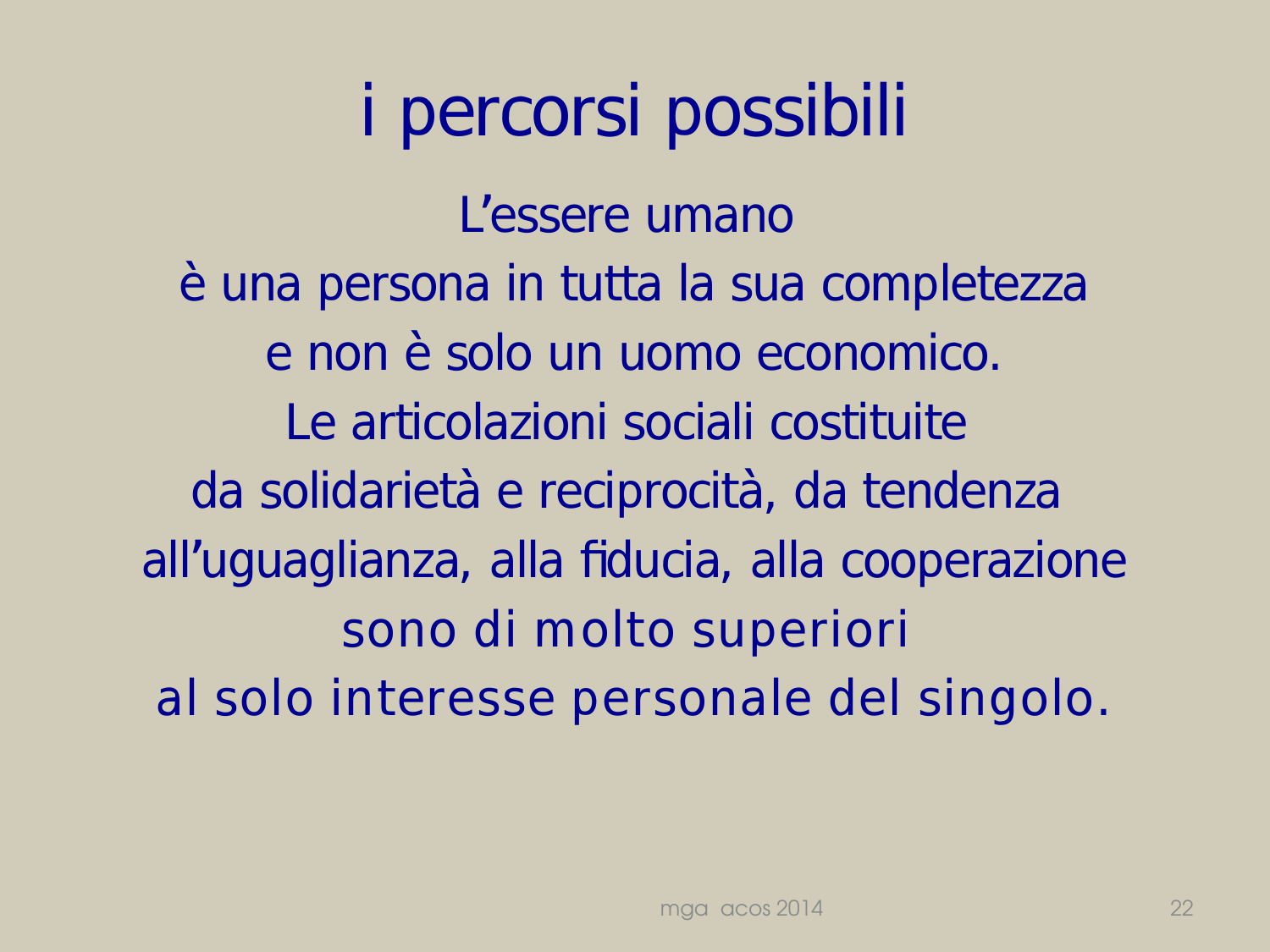

# i percorsi possibili
L’essere umano
è una persona in tutta la sua completezza
e non è solo un uomo economico.
Le articolazioni sociali costituite
da solidarietà e reciprocità, da tendenza
all’uguaglianza, alla fiducia, alla cooperazione
sono di molto superiori
al solo interesse personale del singolo.
mga  acos 2014
22